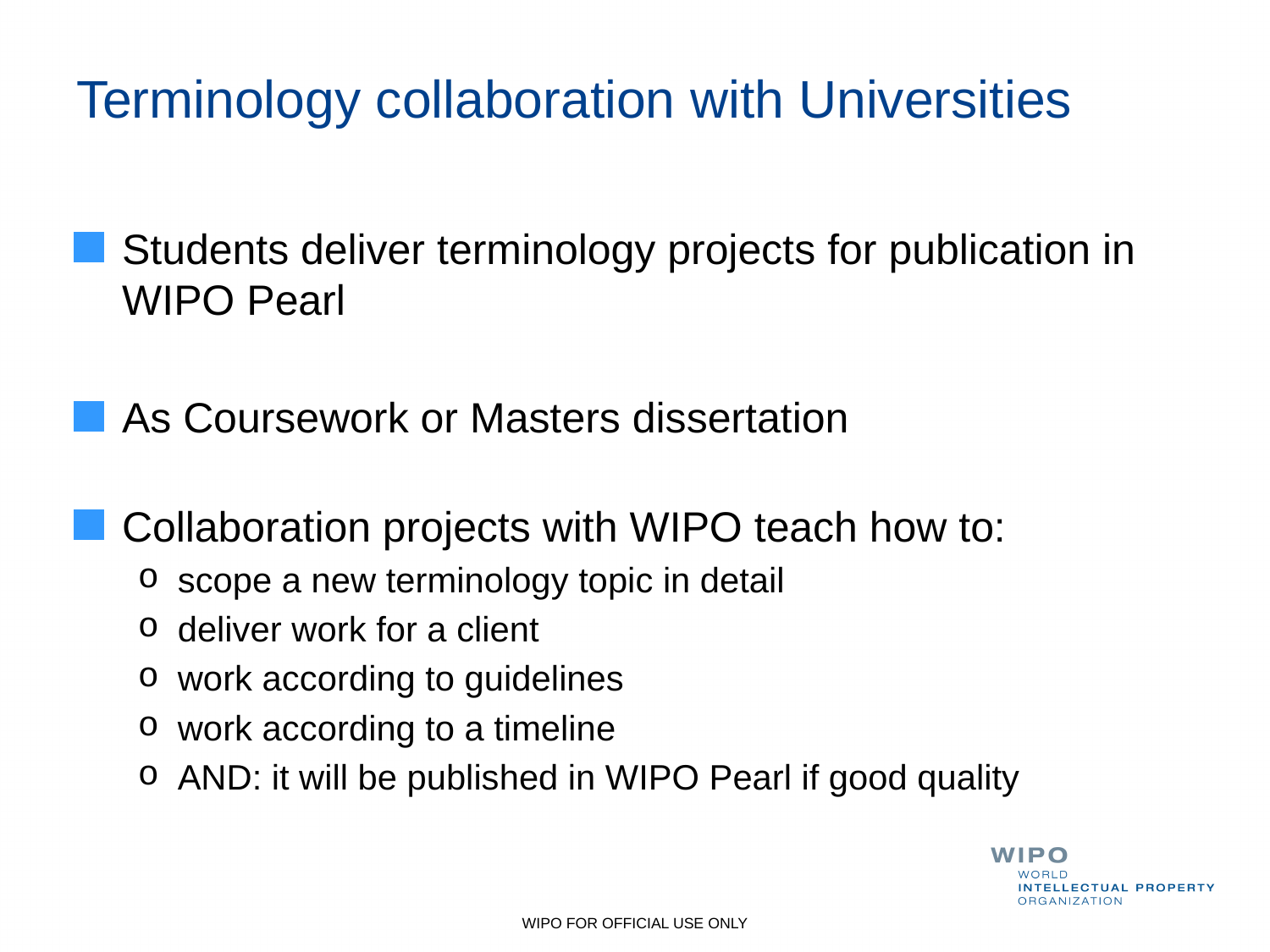

# Terminology collaboration with Universities

Students deliver terminology projects for publication in WIPO Pearl

As Coursework or Masters dissertation

Collaboration projects with WIPO teach how to:
scope a new terminology topic in detail
deliver work for a client
work according to guidelines
work according to a timeline
AND: it will be published in WIPO Pearl if good quality